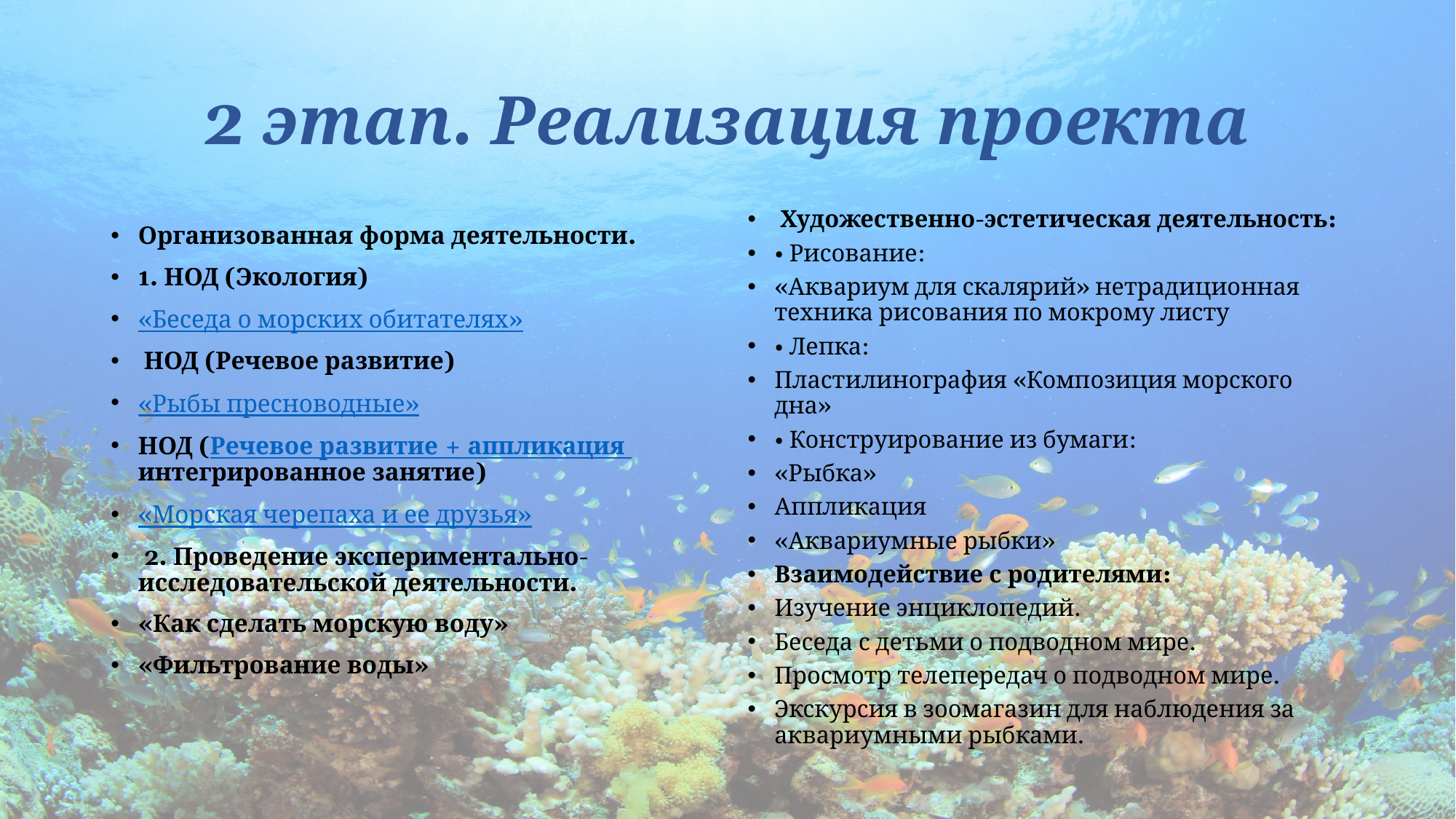

# 2 этап. Реализация проекта
 Художественно-эстетическая деятельность:
• Рисование:
«Аквариум для скалярий» нетрадиционная техника рисования по мокрому листу
• Лепка:
Пластилинография «Композиция морского дна»
• Конструирование из бумаги:
«Рыбка»
Аппликация
«Аквариумные рыбки»
Взаимодействие с родителями:
Изучение энциклопедий.
Беседа с детьми о подводном мире.
Просмотр телепередач о подводном мире.
Экскурсия в зоомагазин для наблюдения за аквариумными рыбками.

Организованная форма деятельности.
1. НОД (Экология)
«Беседа о морских обитателях»
 НОД (Речевое развитие)
«Рыбы пресноводные»
НОД (Речевое развитие + аппликация интегрированное занятие)
«Морская черепаха и ее друзья»
 2. Проведение экспериментально-исследовательской деятельности.
«Как сделать морскую воду»
«Фильтрование воды»